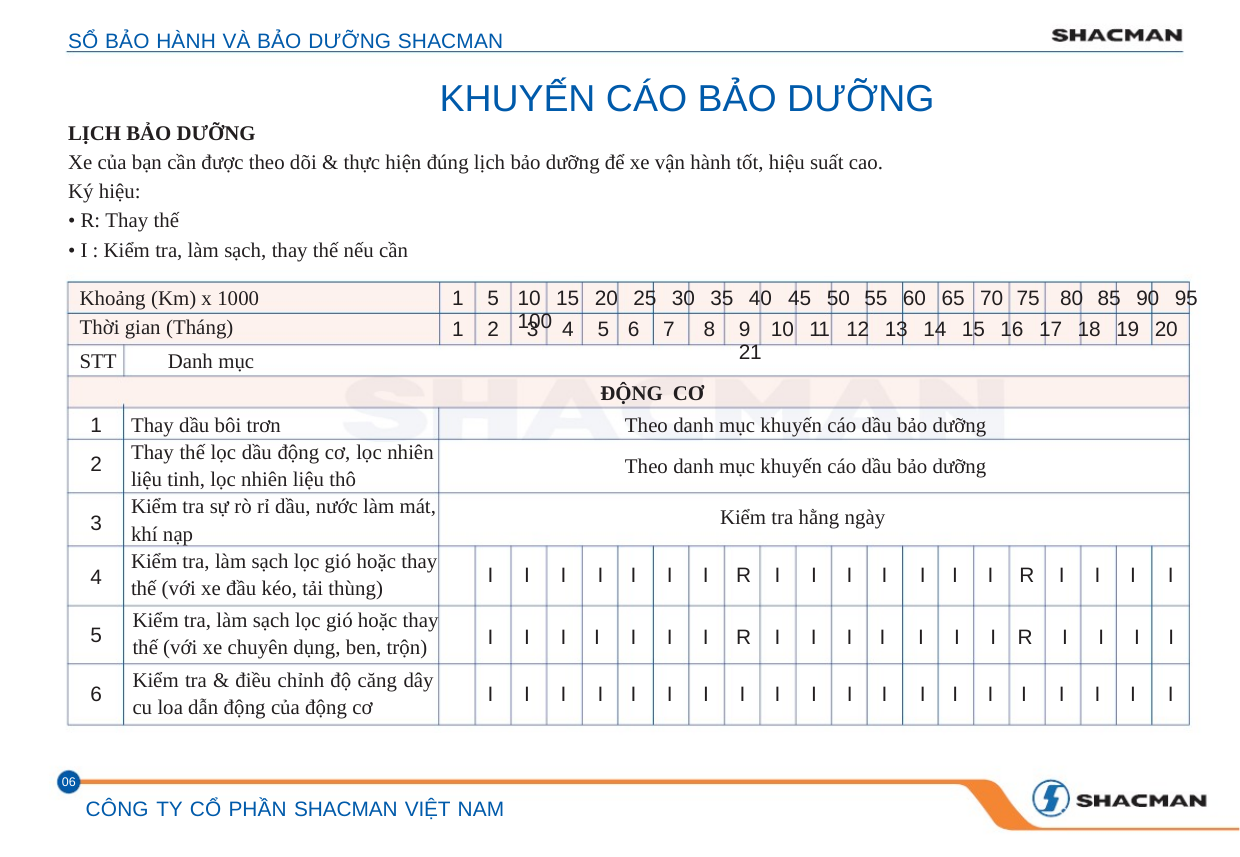

SỔ BẢO HÀNH VÀ BẢO DƯỠNG SHACMAN
KHUYẾN CÁO BẢO DƯỠNG
LỊCH BẢO DƯỠNG
Xe của bạn cần được theo dõi & thực hiện đúng lịch bảo dưỡng để xe vận hành tốt, hiệu suất cao.
Ký hiệu:
• R: Thay thế
• I : Kiểm tra, làm sạch, thay thế nếu cần
Khoảng (Km) x 1000
Thời gian (Tháng)
1
1
5
2
10 15 20 25 30 35 40 45 50 55 60 65 70 75 80 85 90 95 100
3
4
5
6
7
8
9 10 11 12 13 14 15 16 17 18 19 20 21
STT
Danh mục
ĐỘNG CƠ
1
Theo danh mục khuyến cáo dầu bảo dưỡng
Thay dầu bôi trơn
Thay thế lọc dầu động cơ, lọc nhiên
liệu tinh, lọc nhiên liệu thô
Kiểm tra sự rò rỉ dầu, nước làm mát,
khí nạp
2
Theo danh mục khuyến cáo dầu bảo dưỡng
Kiểm tra hằng ngày
3
Kiểm tra, làm sạch lọc gió hoặc thay
thế (với xe đầu kéo, tải thùng)
I
I
I
I
I
I
I
R
I
I
I
I
I
I
I
R
I
I
I
I
4
Kiểm tra, làm sạch lọc gió hoặc thay
thế (với xe chuyên dụng, ben, trộn)
5
6
I
I
I
I
I
I
I
I
I
I
I
I
I
R
I
I
I
I
I
I
I
I
I
I
I
R
I
I
I
I
I
Kiểm tra & điều chỉnh độ căng dây
cu loa dẫn động của động cơ
I
I
I
I
I
I
I
I
I
06
CÔNG TY CỔ PHẦN SHACMAN VIỆT NAM